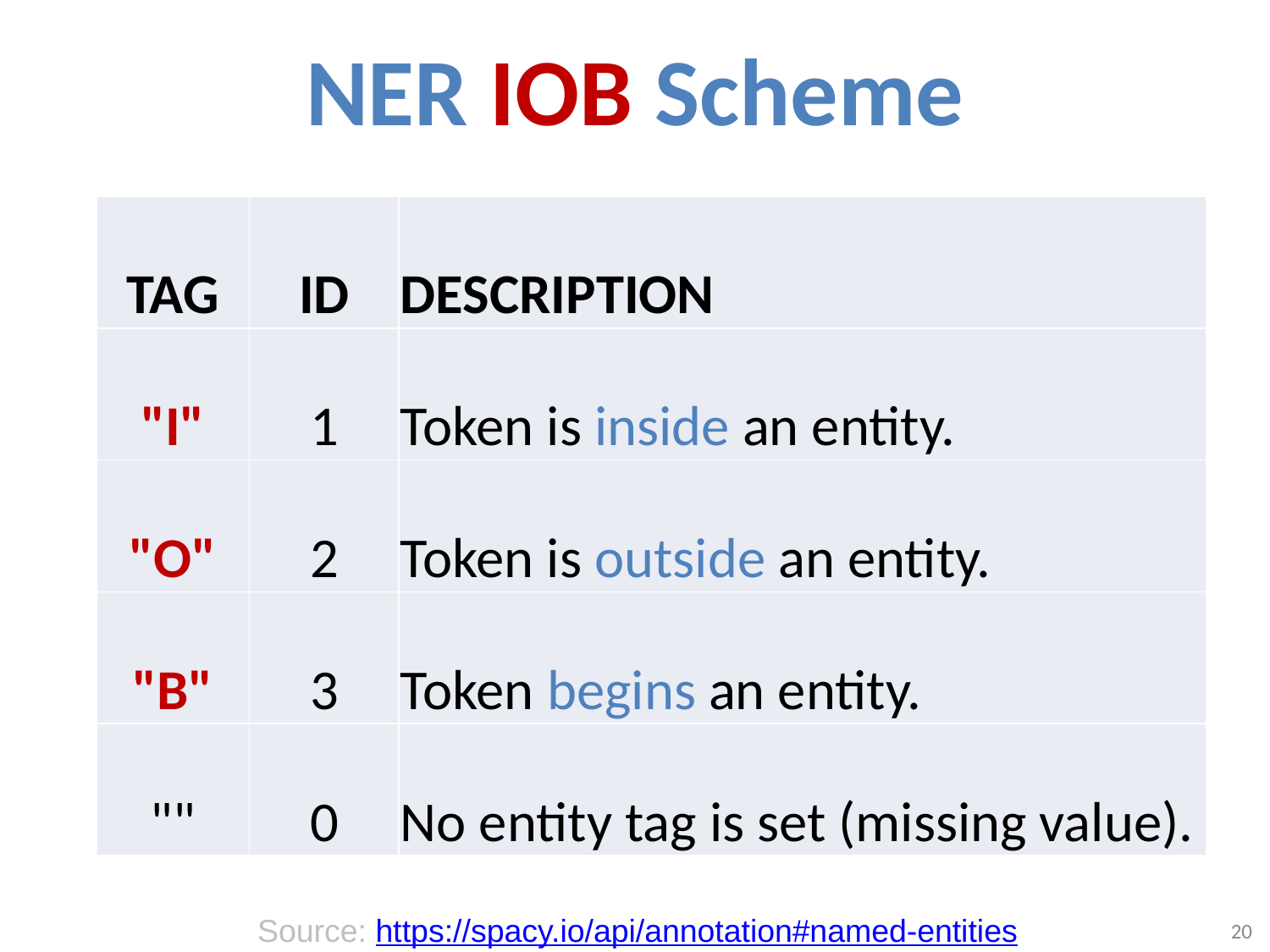

# NER IOB Scheme
| TAG | ID | DESCRIPTION |
| --- | --- | --- |
| "I" | 1 | Token is inside an entity. |
| "O" | 2 | Token is outside an entity. |
| "B" | 3 | Token begins an entity. |
| "" | 0 | No entity tag is set (missing value). |
Source: https://spacy.io/api/annotation#named-entities
20